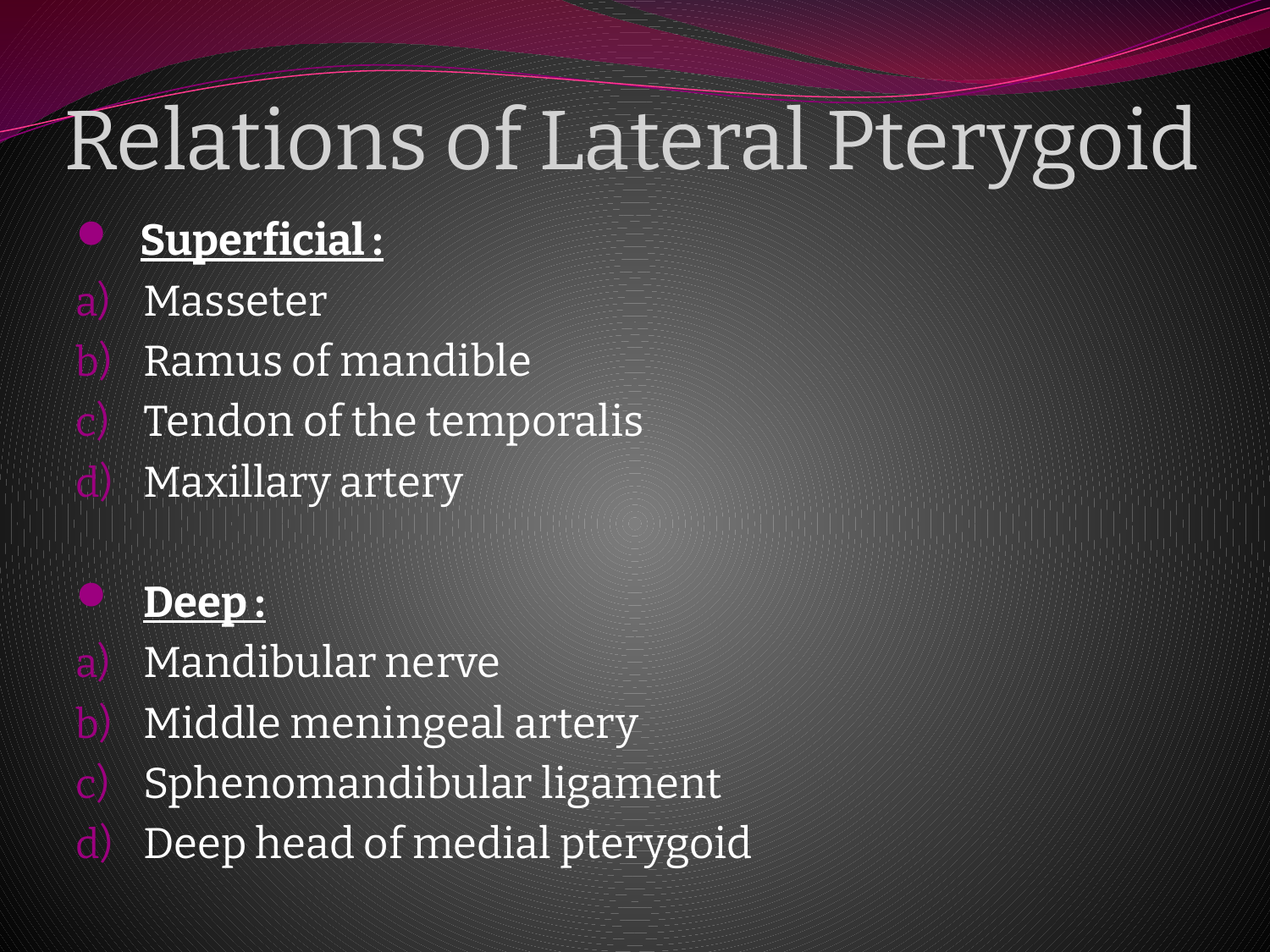

# Relations of Lateral Pterygoid
   Superficial :
Masseter
Ramus of mandible
Tendon of the temporalis
Maxillary artery

Deep :
Mandibular nerve
Middle meningeal artery
Sphenomandibular ligament
Deep head of medial pterygoid